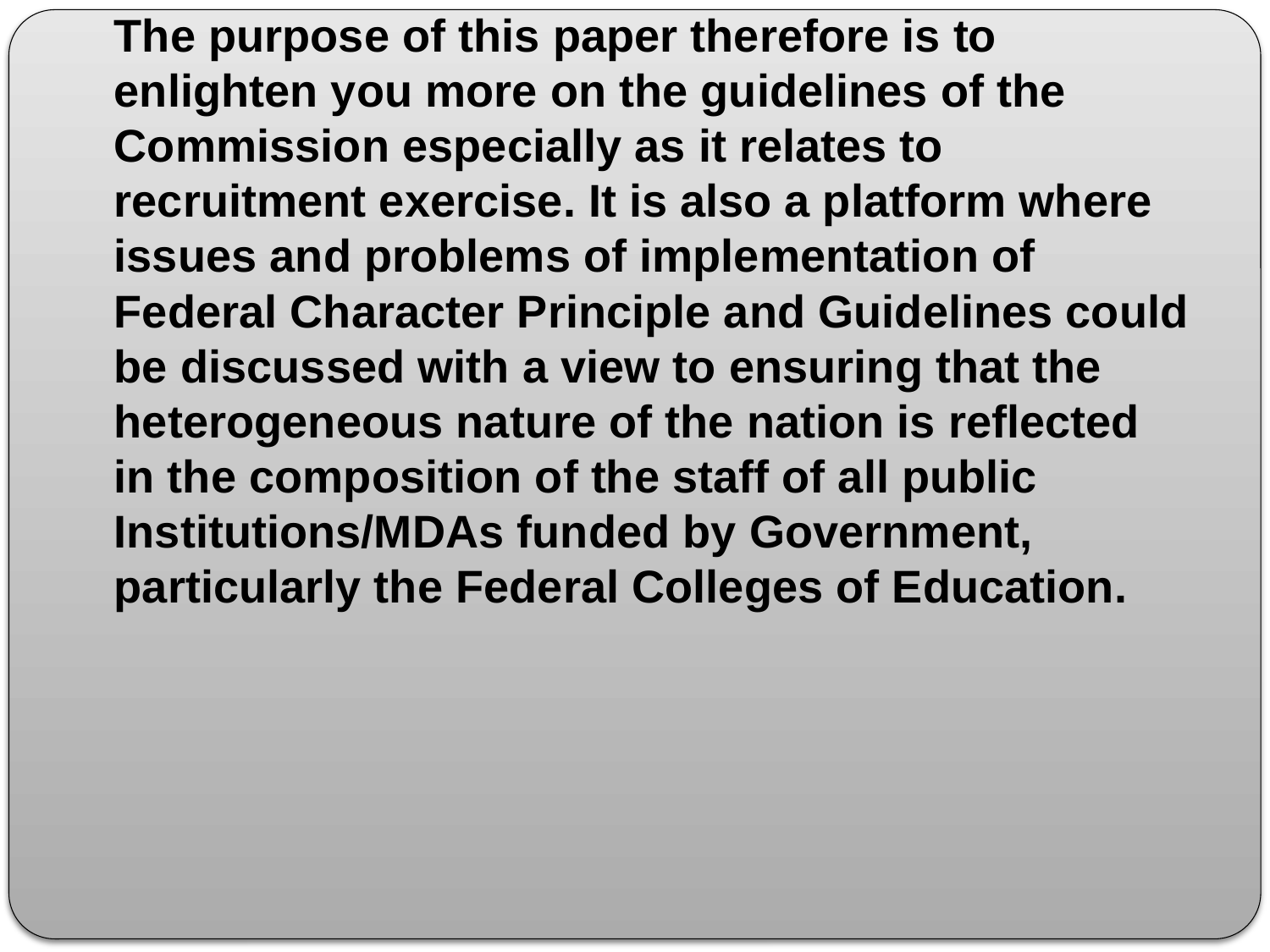

The purpose of this paper therefore is to enlighten you more on the guidelines of the Commission especially as it relates to recruitment exercise. It is also a platform where issues and problems of implementation of Federal Character Principle and Guidelines could be discussed with a view to ensuring that the heterogeneous nature of the nation is reflected in the composition of the staff of all public Institutions/MDAs funded by Government, particularly the Federal Colleges of Education.